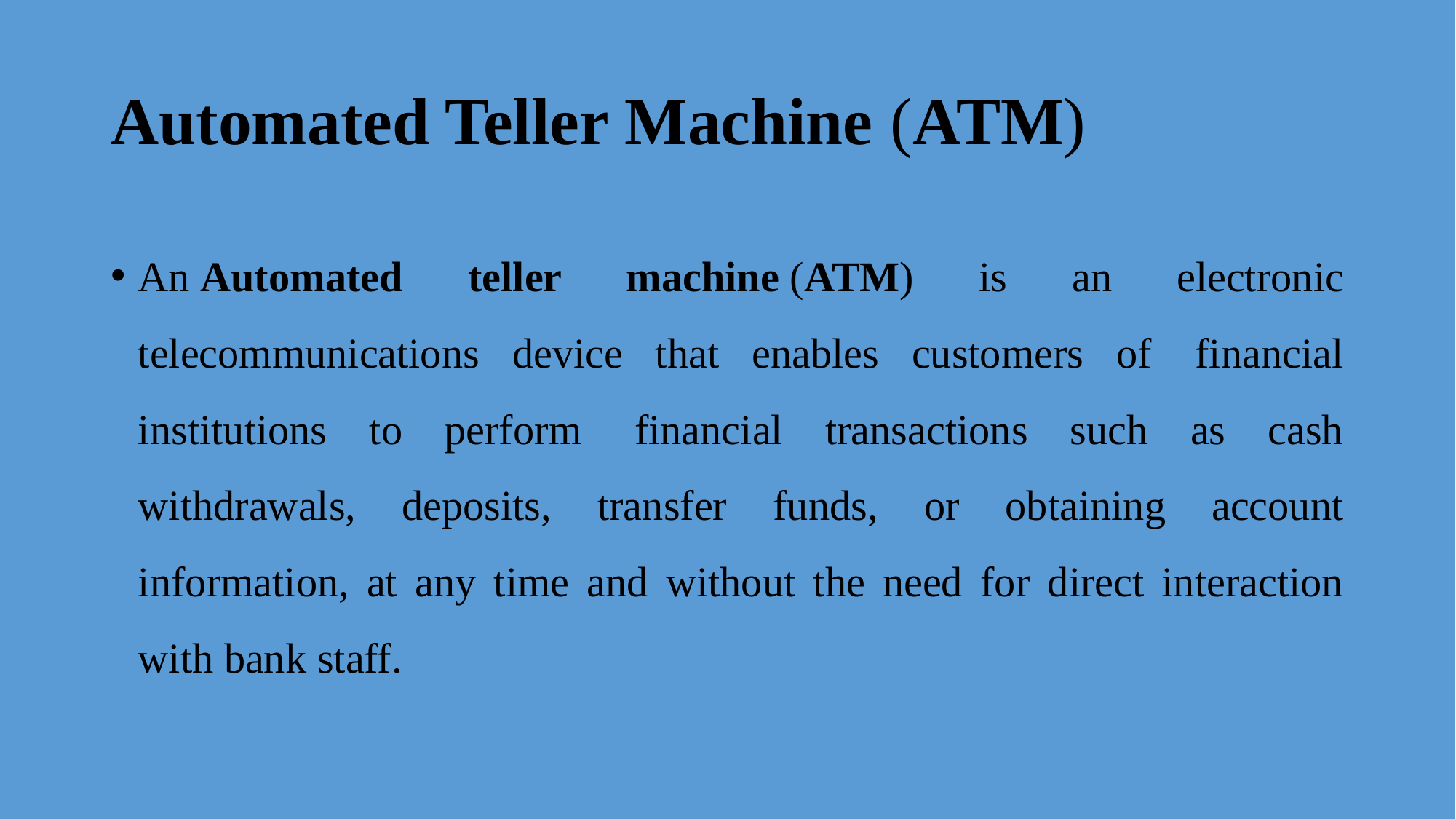

# Automated Teller Machine (ATM)
An Automated teller machine (ATM) is an electronic telecommunications device that enables customers of  financial institutions to perform  financial transactions such as cash withdrawals, deposits, transfer funds, or obtaining account information, at any time and without the need for direct interaction with bank staff.